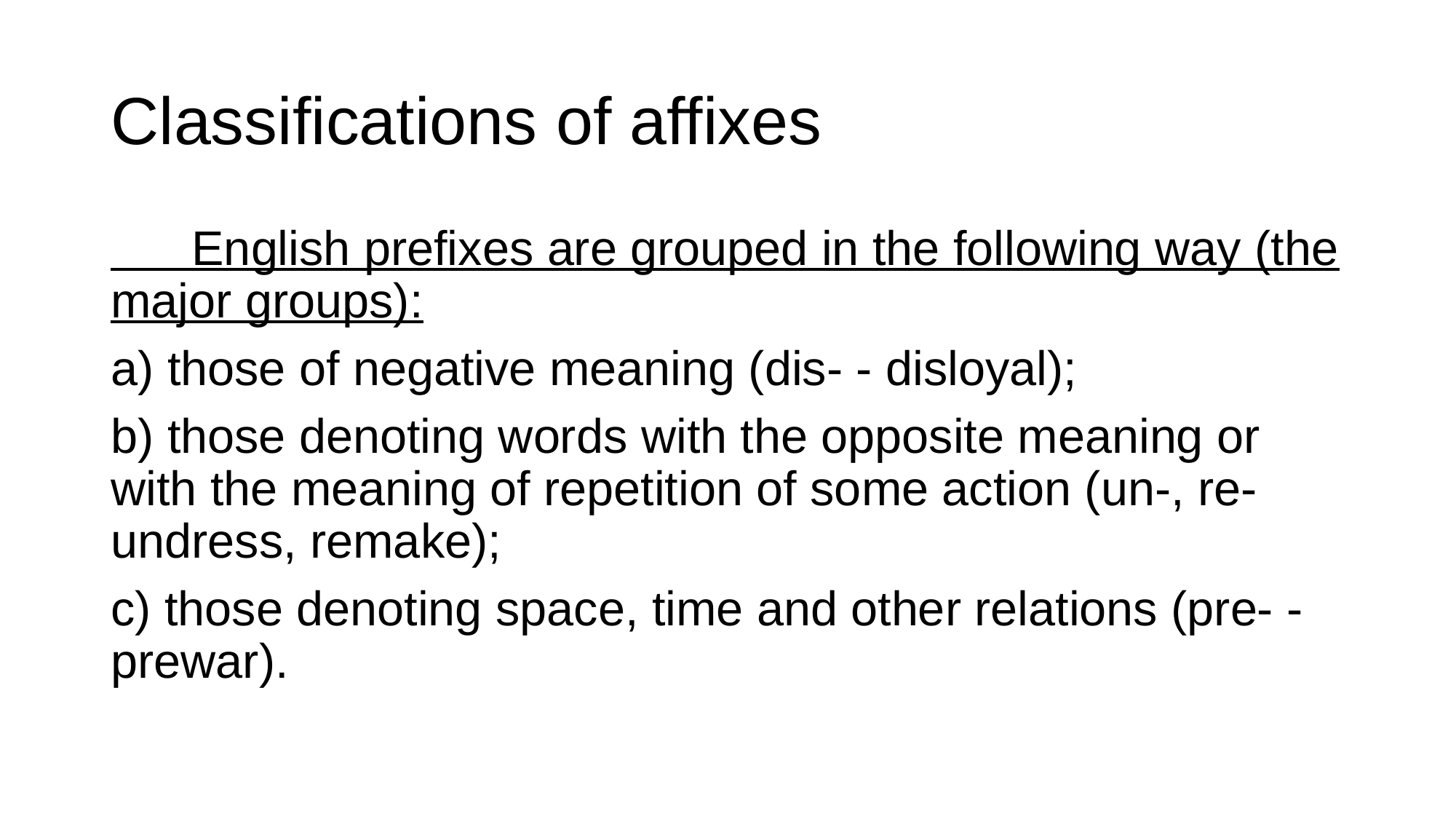

# Classifications of affixes
      English prefixes are grouped in the following way (the major groups):
a) those of negative meaning (dis- - disloyal);
b) those denoting words with the opposite meaning or with the meaning of repetition of some action (un-, re- undress, remake);
c) those denoting space, time and other relations (pre- - prewar).